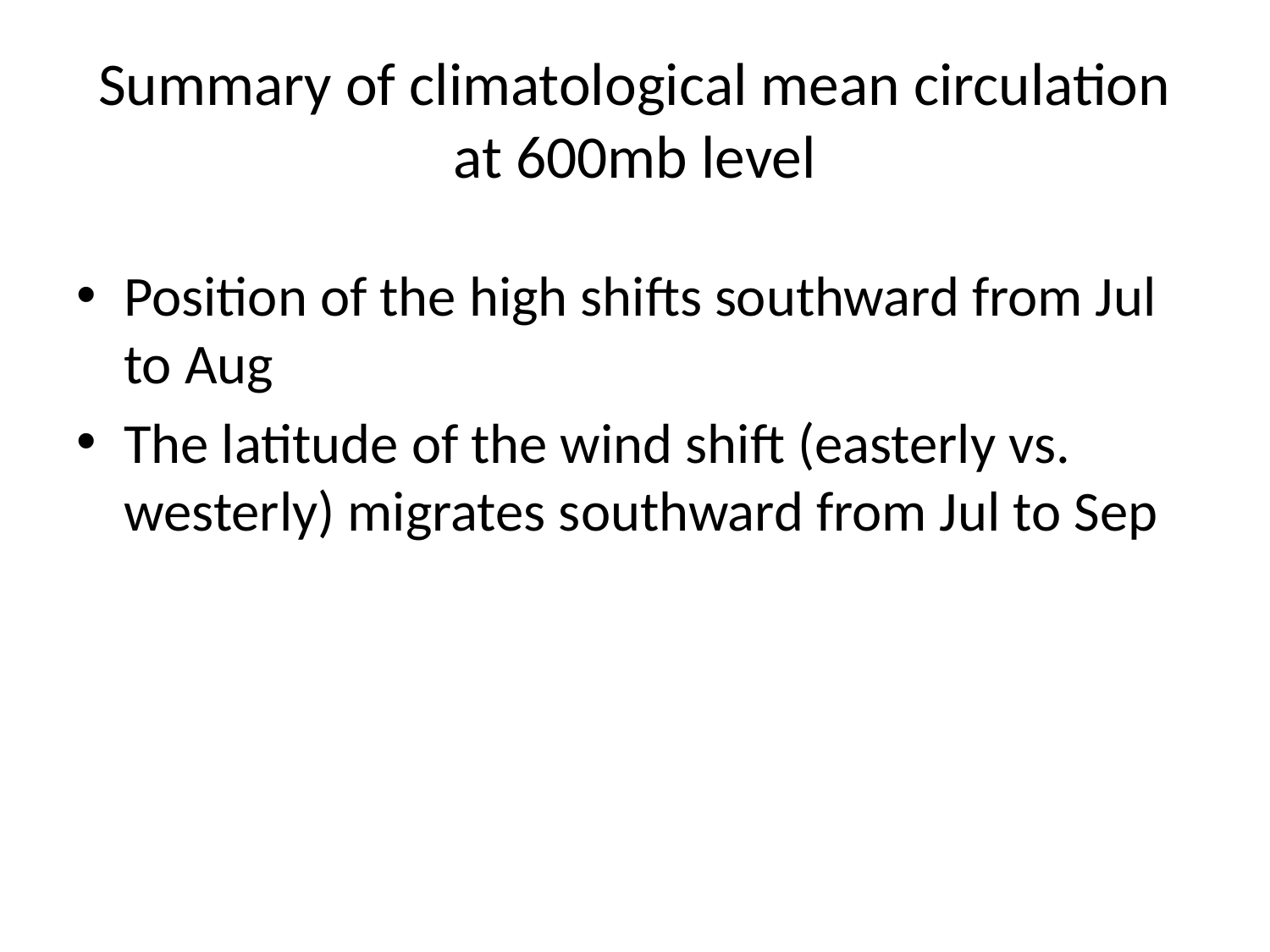

# Summary of climatological mean circulation at 600mb level
Position of the high shifts southward from Jul to Aug
The latitude of the wind shift (easterly vs. westerly) migrates southward from Jul to Sep